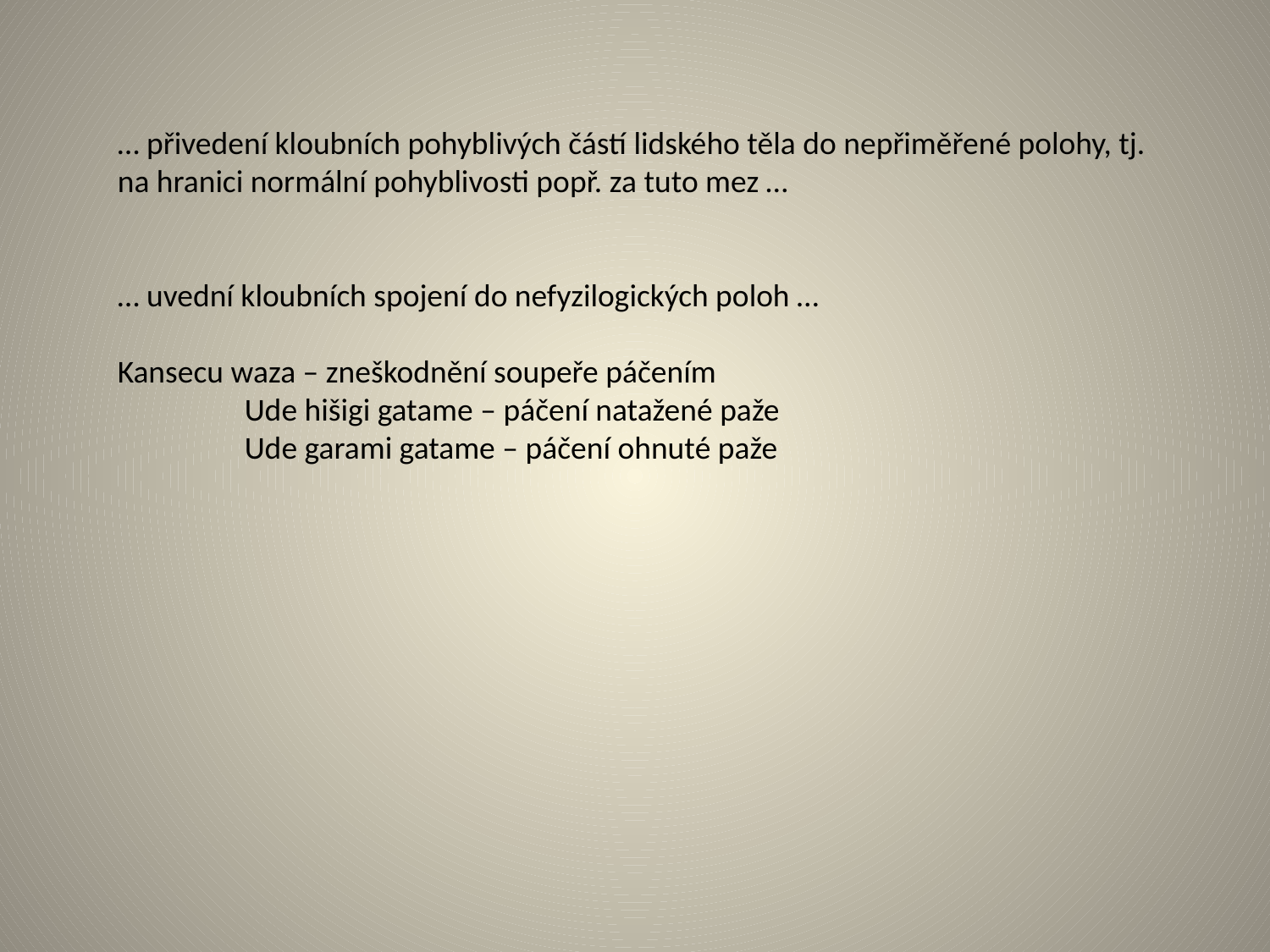

… přivedení kloubních pohyblivých částí lidského těla do nepřiměřené polohy, tj. na hranici normální pohyblivosti popř. za tuto mez …

… uvední kloubních spojení do nefyzilogických poloh …

Kansecu waza – zneškodnění soupeře páčením
	Ude hišigi gatame – páčení natažené paže
	Ude garami gatame – páčení ohnuté paže